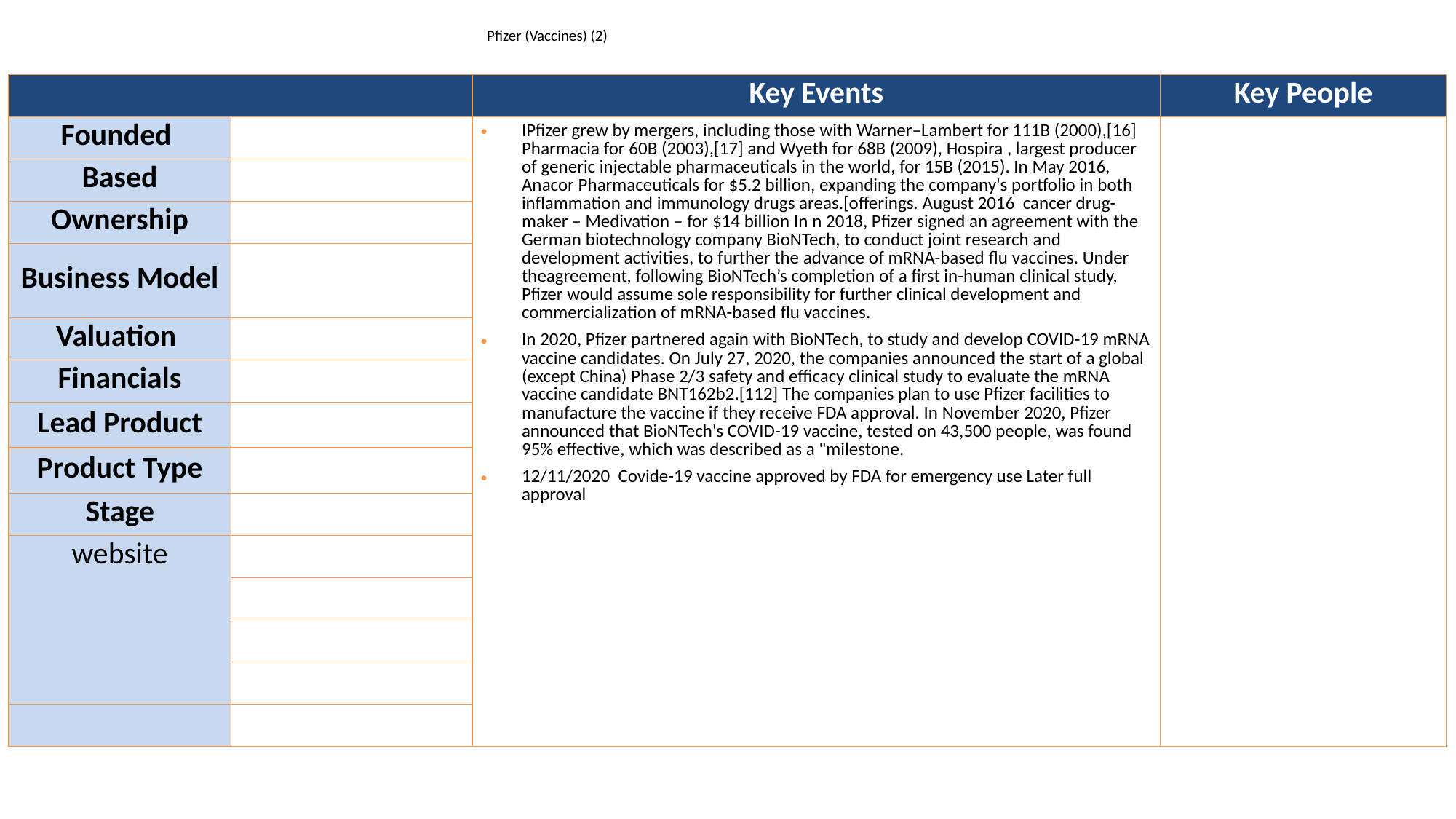

# Pfizer (Vaccines) (2)
|  |  | Key Events | Key People |
| --- | --- | --- | --- |
| Founded |  | IPfizer grew by mergers, including those with Warner–Lambert for 111B (2000),[16] Pharmacia for 60B (2003),[17] and Wyeth for 68B (2009), Hospira , largest producer of generic injectable pharmaceuticals in the world, for 15B (2015). In May 2016, Anacor Pharmaceuticals for $5.2 billion, expanding the company's portfolio in both inflammation and immunology drugs areas.[offerings. August 2016 cancer drug-maker – Medivation – for $14 billion In n 2018, Pfizer signed an agreement with the German biotechnology company BioNTech, to conduct joint research and development activities, to further the advance of mRNA-based flu vaccines. Under theagreement, following BioNTech’s completion of a first in-human clinical study, Pfizer would assume sole responsibility for further clinical development and commercialization of mRNA-based flu vaccines. In 2020, Pfizer partnered again with BioNTech, to study and develop COVID-19 mRNA vaccine candidates. On July 27, 2020, the companies announced the start of a global (except China) Phase 2/3 safety and efficacy clinical study to evaluate the mRNA vaccine candidate BNT162b2.[112] The companies plan to use Pfizer facilities to manufacture the vaccine if they receive FDA approval. In November 2020, Pfizer announced that BioNTech's COVID-19 vaccine, tested on 43,500 people, was found 95% effective, which was described as a "milestone. 12/11/2020 Covide-19 vaccine approved by FDA for emergency use Later full approval |  |
| Based |  |  |  |
| Ownership |  |  |  |
| Business Model |  |  |  |
| Valuation |  |  |  |
| Financials |  |  |  |
| Lead Product |  |  |  |
| Product Type |  |  |  |
| Stage |  |  |  |
| website |  |  |  |
|  |  |  |  |
|  |  |  |  |
|  |  |  |  |
|  |  |  |  |